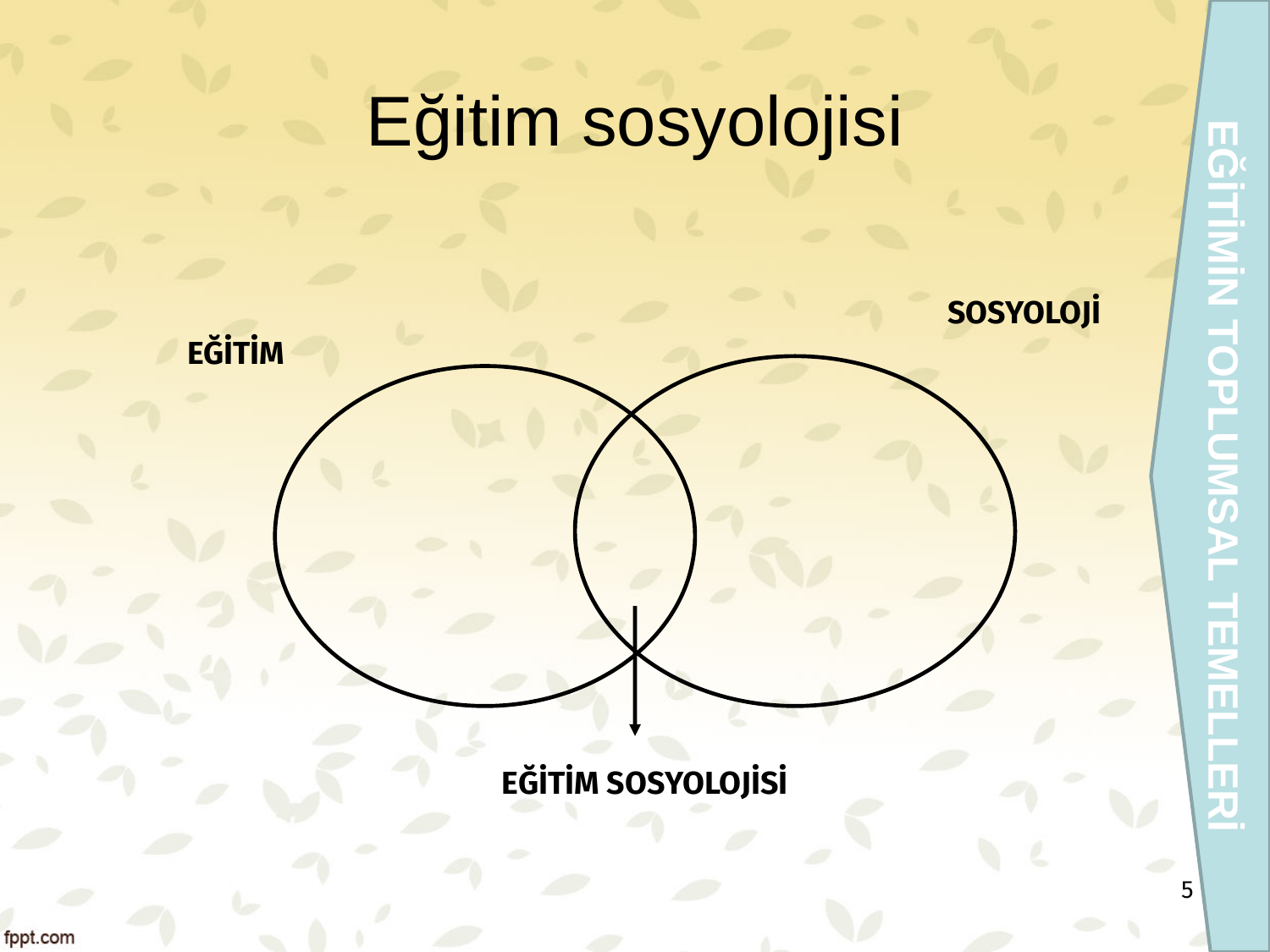

EĞİTİMİN TOPLUMSAL TEMELLERİ
# Eğitim sosyolojisi
SOSYOLOJİ
EĞİTİM

EĞİTİM SOSYOLOJİSİ
5